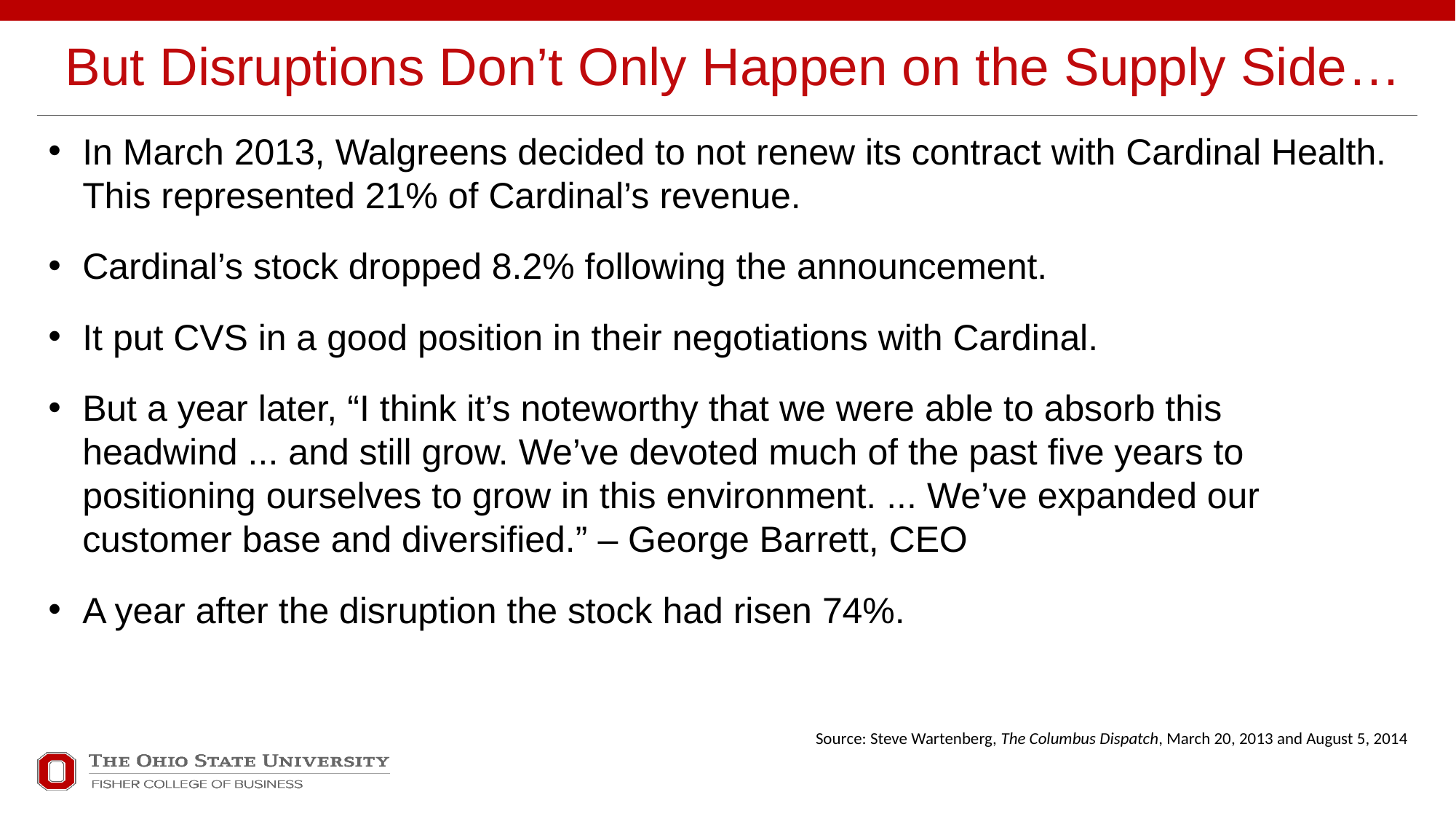

# Ex
But Disruptions Don’t Only Happen on the Supply Side…
In March 2013, Walgreens decided to not renew its contract with Cardinal Health. This represented 21% of Cardinal’s revenue.
Cardinal’s stock dropped 8.2% following the announcement.
It put CVS in a good position in their negotiations with Cardinal.
But a year later, “I think it’s noteworthy that we were able to absorb this headwind ... and still grow. We’ve devoted much of the past five years to positioning ourselves to grow in this environment. ... We’ve expanded our customer base and diversified.” – George Barrett, CEO
A year after the disruption the stock had risen 74%.
Source: Steve Wartenberg, The Columbus Dispatch, March 20, 2013 and August 5, 2014